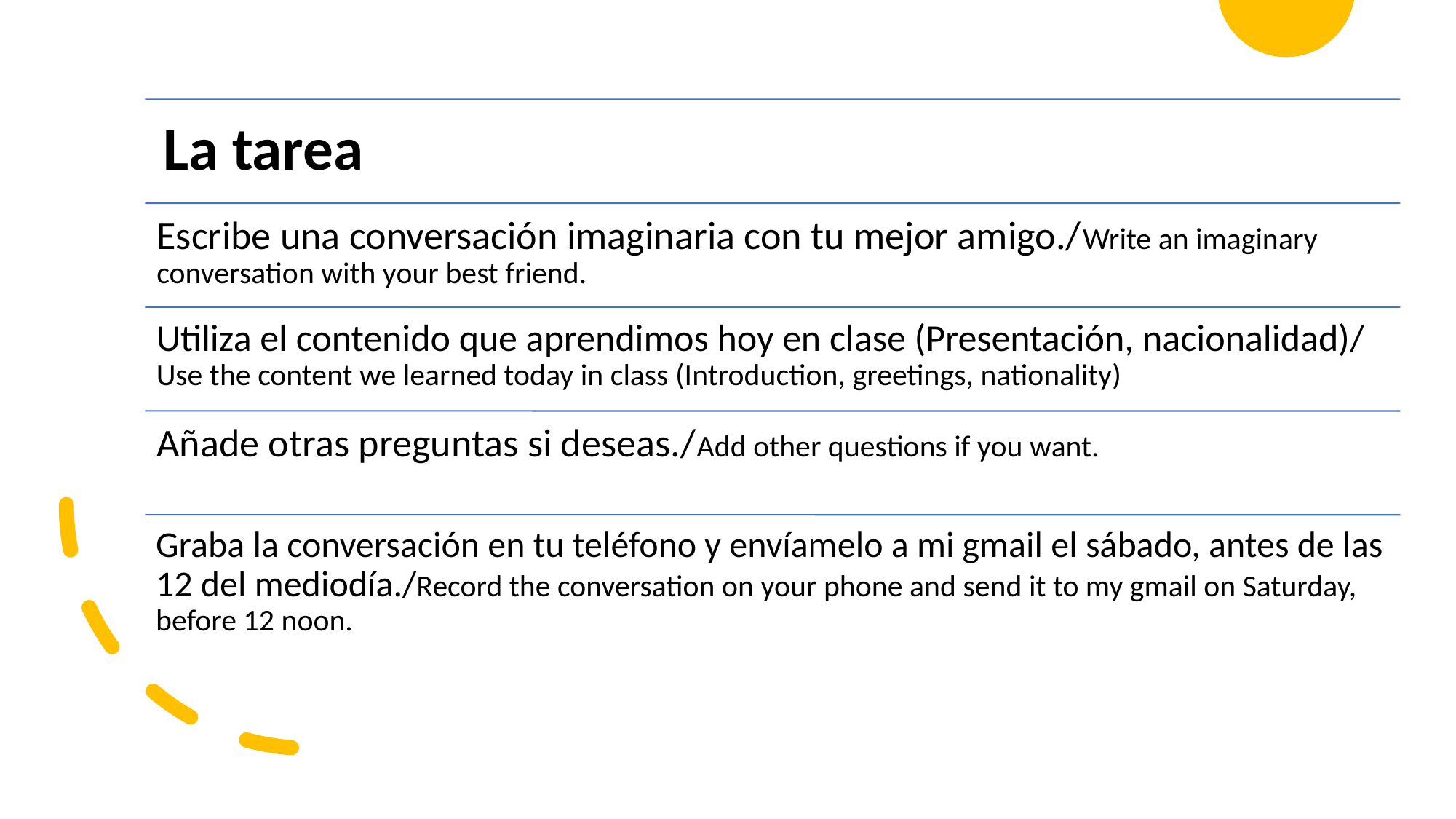

La tarea
Escribe una conversación imaginaria con tu mejor amigo./Write an imaginary conversation with your best friend.
Utiliza el contenido que aprendimos hoy en clase (Presentación, nacionalidad)/ Use the content we learned today in class (Introduction, greetings, nationality)
Añade otras preguntas si deseas./Add other questions if you want.
Graba la conversación en tu teléfono y envíamelo a mi gmail el sábado, antes de las 12 del mediodía./Record the conversation on your phone and send it to my gmail on Saturday, before 12 noon.